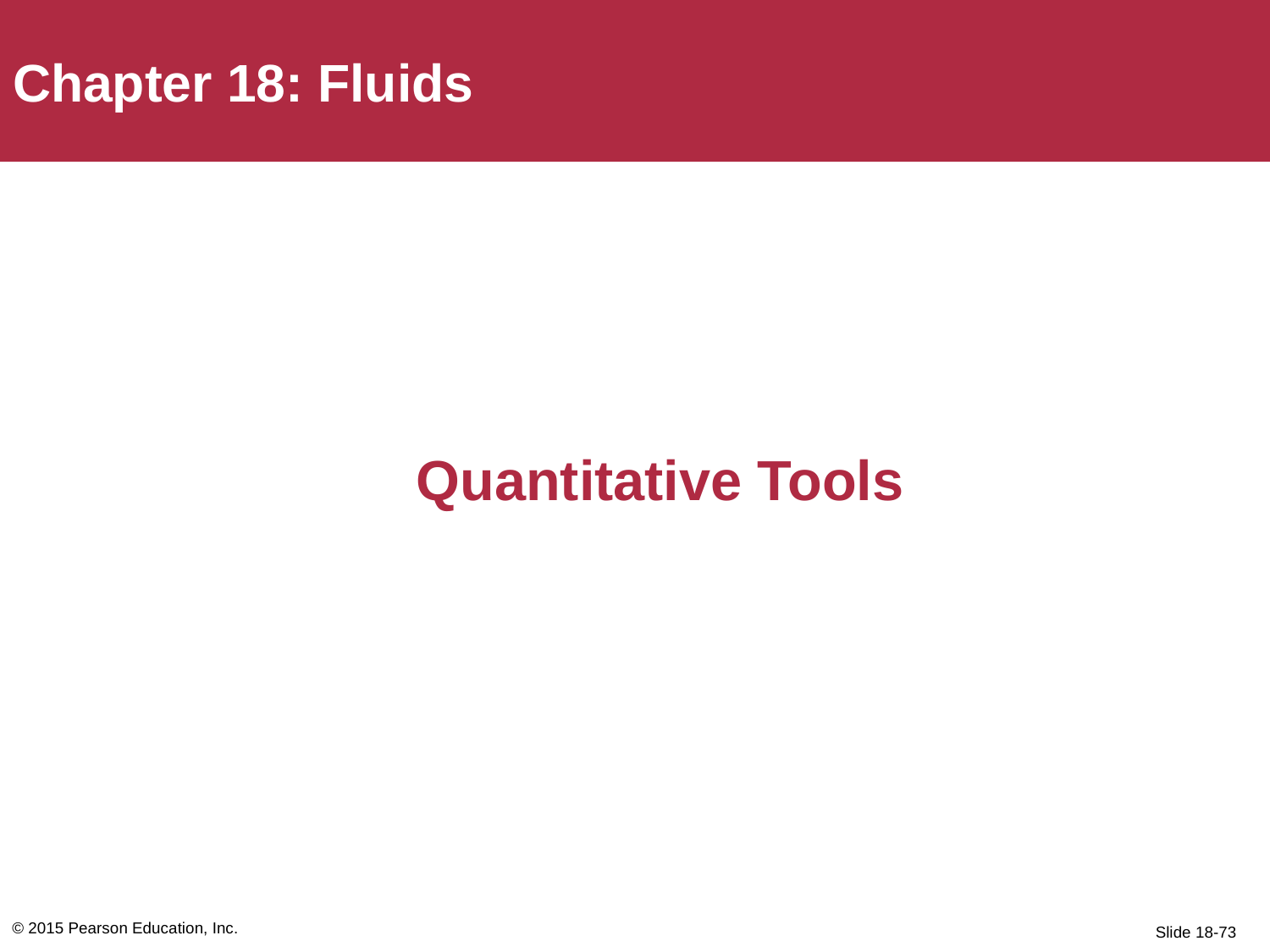

Chapter 18: Fluids
# Quantitative Tools
© 2015 Pearson Education, Inc.